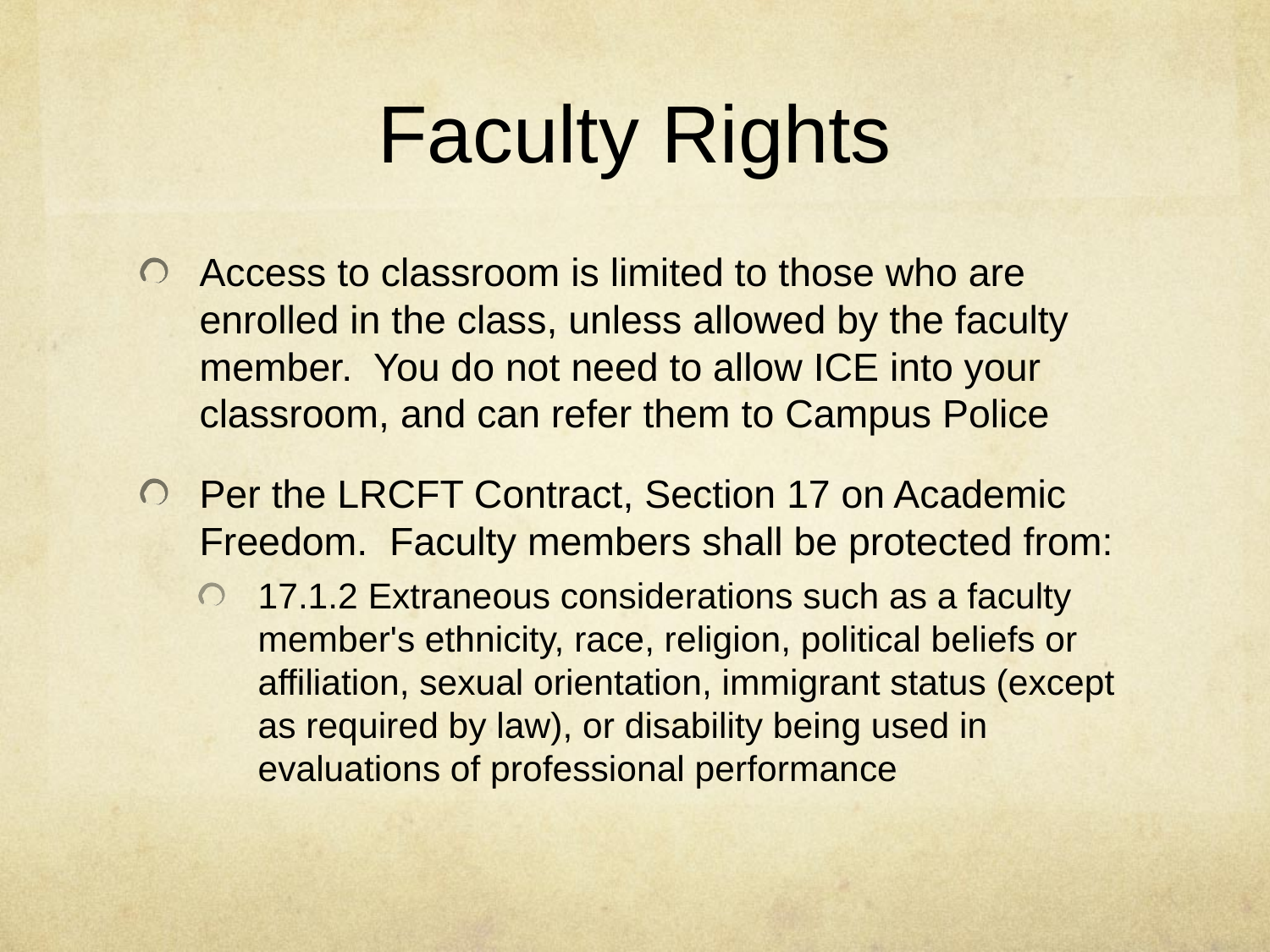

# Faculty Rights
Access to classroom is limited to those who are enrolled in the class, unless allowed by the faculty member.  You do not need to allow ICE into your classroom, and can refer them to Campus Police
Per the LRCFT Contract, Section 17 on Academic Freedom.  Faculty members shall be protected from:
17.1.2 Extraneous considerations such as a faculty member's ethnicity, race, religion, political beliefs or affiliation, sexual orientation, immigrant status (except as required by law), or disability being used in evaluations of professional performance